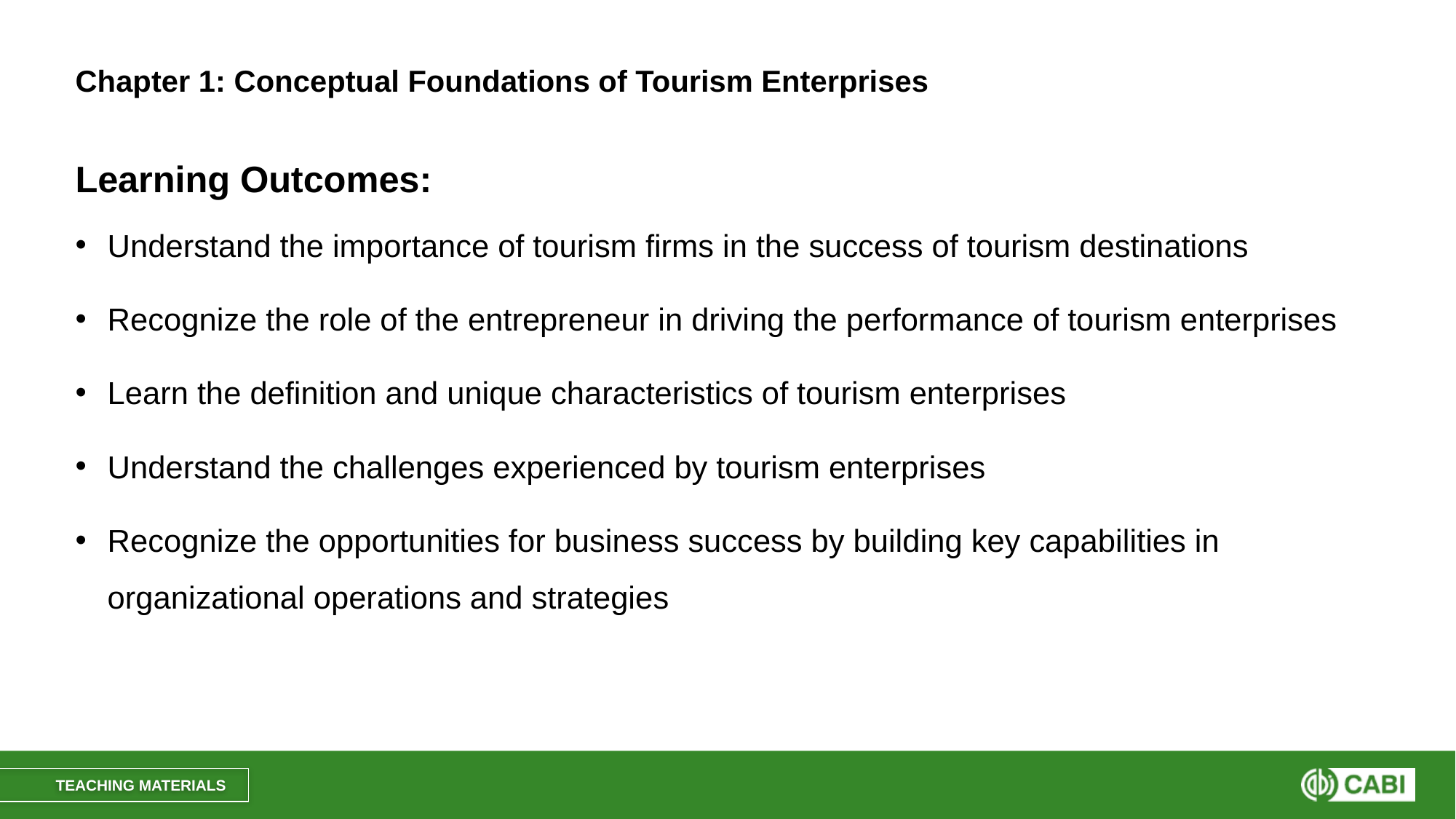

# Chapter 1: Conceptual Foundations of Tourism Enterprises
Learning Outcomes:
Understand the importance of tourism firms in the success of tourism destinations
Recognize the role of the entrepreneur in driving the performance of tourism enterprises
Learn the definition and unique characteristics of tourism enterprises
Understand the challenges experienced by tourism enterprises
Recognize the opportunities for business success by building key capabilities in organizational operations and strategies